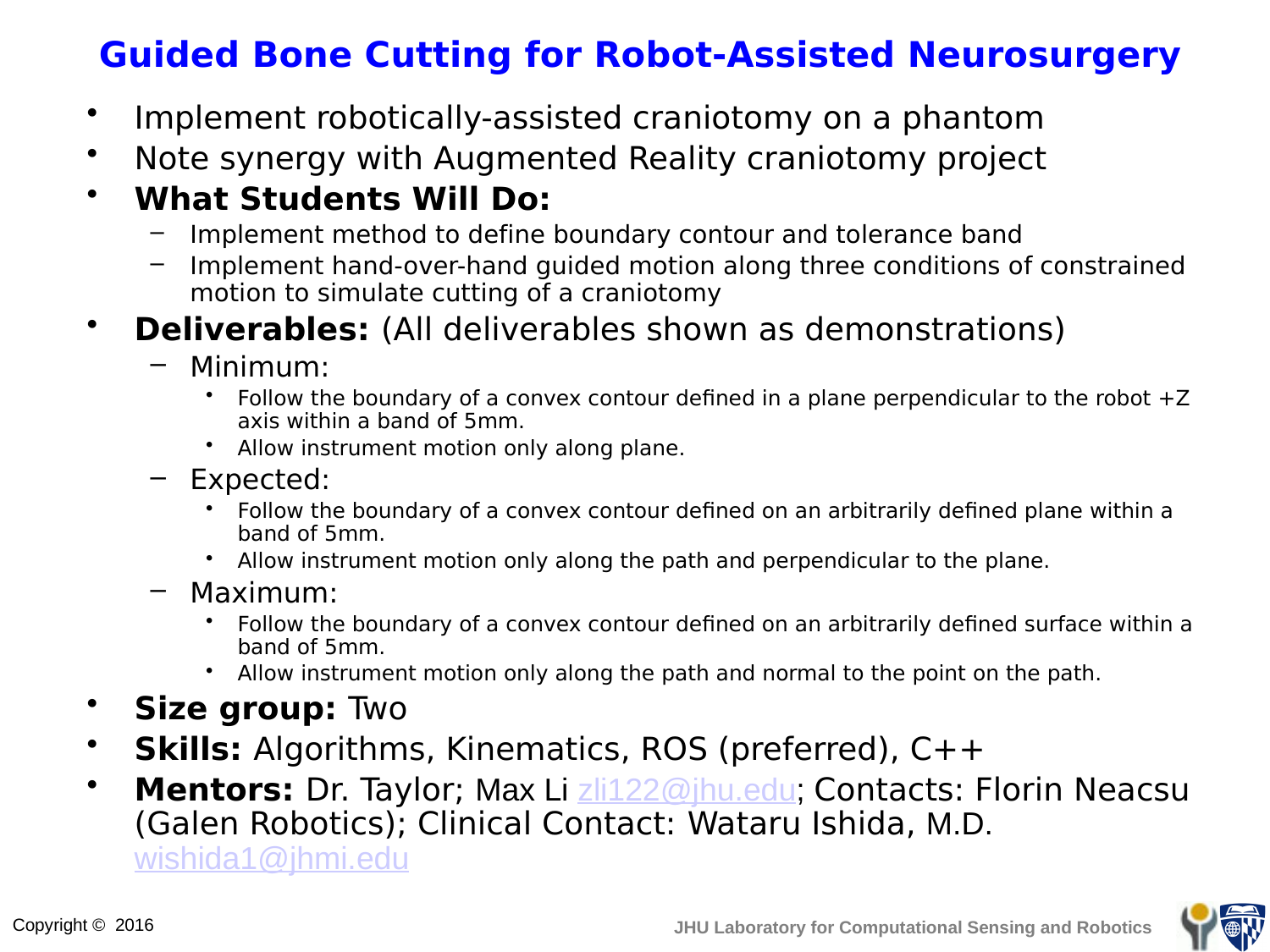

# Guided Bone Cutting for Robot-Assisted Neurosurgery
Implement robotically-assisted craniotomy on a phantom
Note synergy with Augmented Reality craniotomy project
What Students Will Do:
Implement method to define boundary contour and tolerance band
Implement hand-over-hand guided motion along three conditions of constrained motion to simulate cutting of a craniotomy
Deliverables: (All deliverables shown as demonstrations)
Minimum:
Follow the boundary of a convex contour defined in a plane perpendicular to the robot +Z axis within a band of 5mm.
Allow instrument motion only along plane.
Expected:
Follow the boundary of a convex contour defined on an arbitrarily defined plane within a band of 5mm.
Allow instrument motion only along the path and perpendicular to the plane.
Maximum:
Follow the boundary of a convex contour defined on an arbitrarily defined surface within a band of 5mm.
Allow instrument motion only along the path and normal to the point on the path.
Size group: Two
Skills: Algorithms, Kinematics, ROS (preferred), C++
Mentors: Dr. Taylor; Max Li zli122@jhu.edu; Contacts: Florin Neacsu (Galen Robotics); Clinical Contact: Wataru Ishida, M.D. wishida1@jhmi.edu